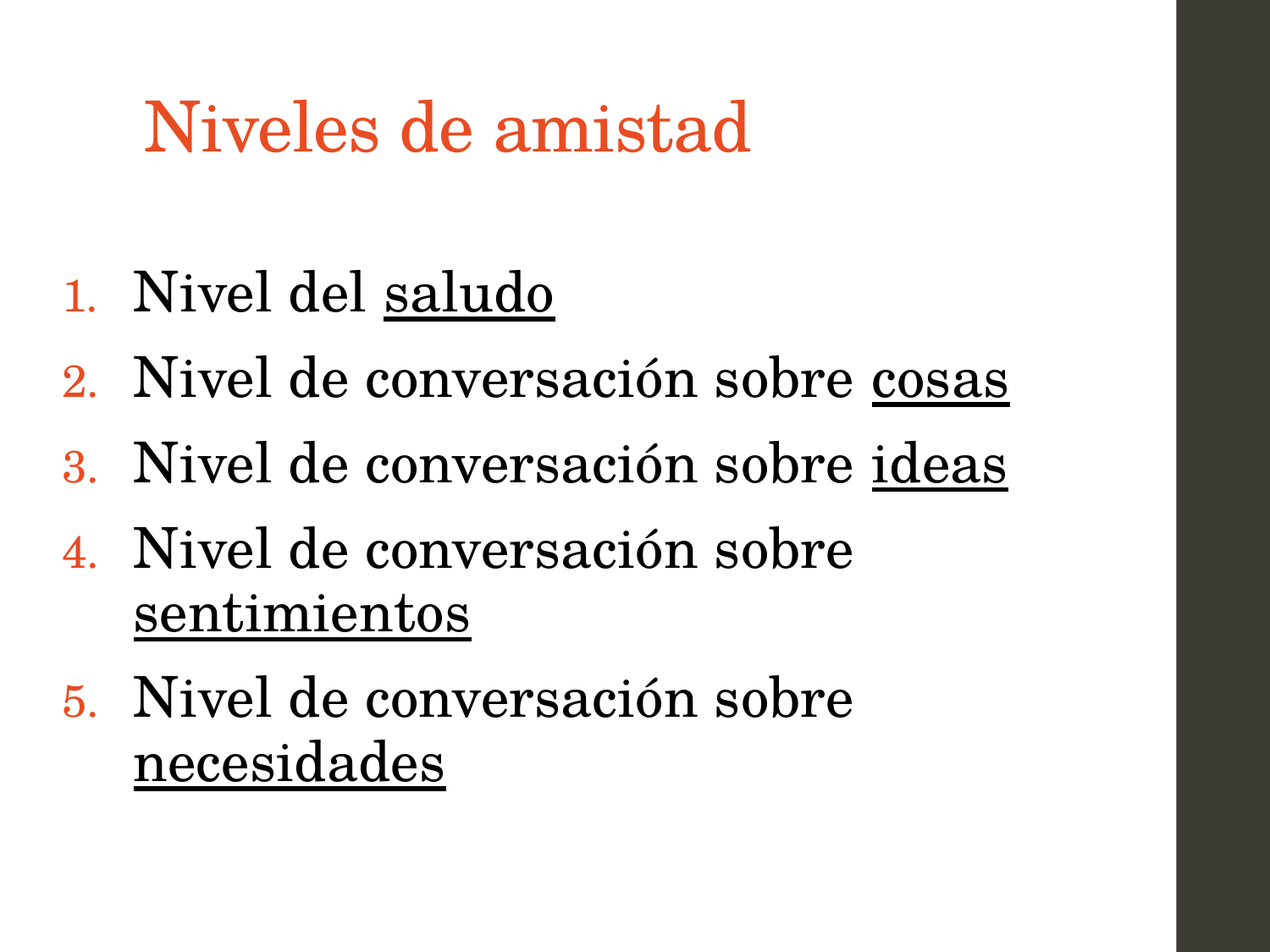

# Niveles de amistad
Nivel del saludo
Nivel de conversación sobre cosas
Nivel de conversación sobre ideas
Nivel de conversación sobre sentimientos
Nivel de conversación sobre necesidades